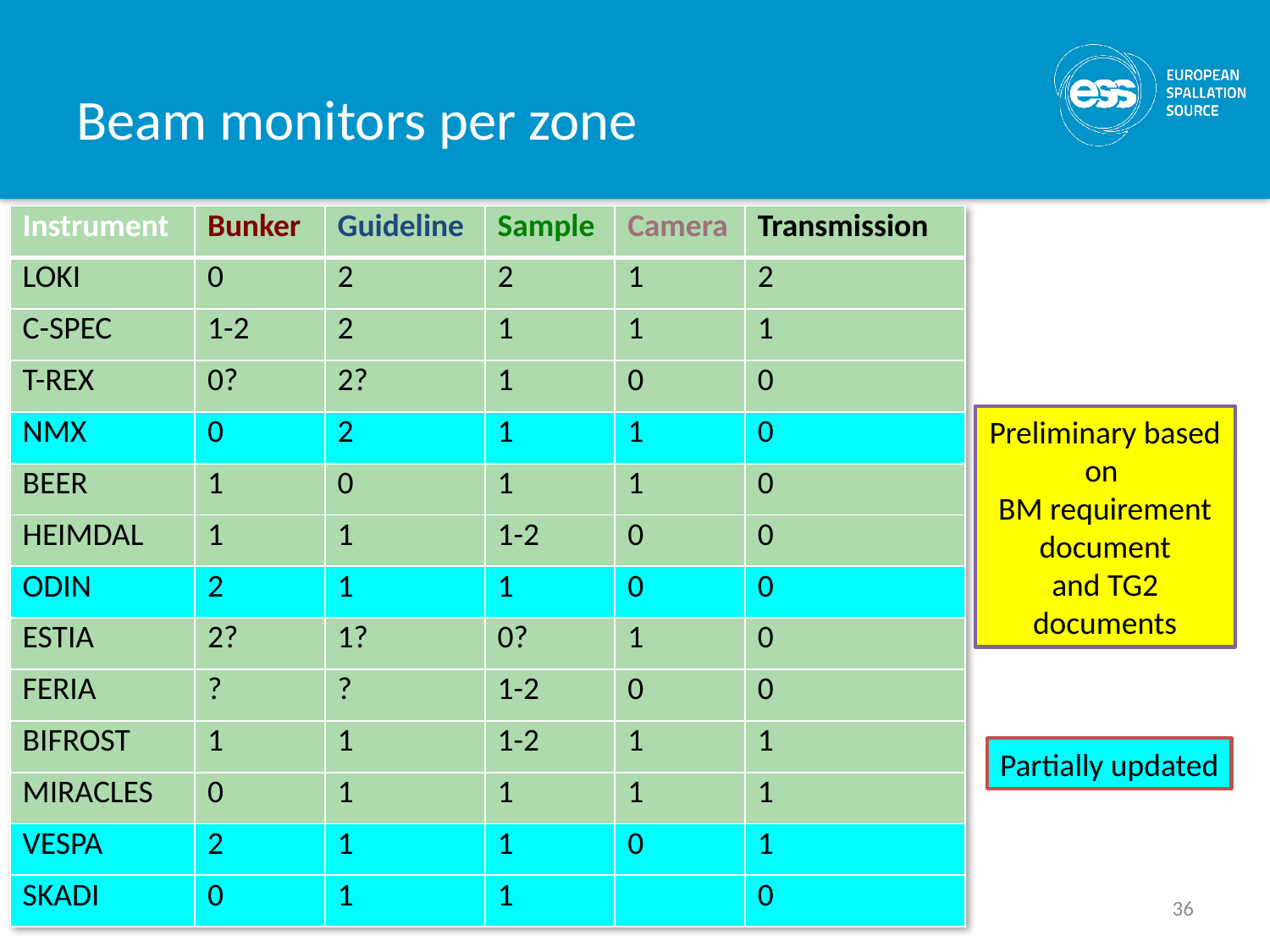

# Beam monitors per zone
| Instrument | Bunker | Guideline | Sample | Camera | Transmission |
| --- | --- | --- | --- | --- | --- |
| LOKI | 0 | 2 | 2 | 1 | 2 |
| C-SPEC | 1-2 | 2 | 1 | 1 | 1 |
| T-REX | 0? | 2? | 1 | 0 | 0 |
| NMX | 0 | 2 | 1 | 1 | 0 |
| BEER | 1 | 0 | 1 | 1 | 0 |
| HEIMDAL | 1 | 1 | 1-2 | 0 | 0 |
| ODIN | 2 | 1 | 1 | 0 | 0 |
| ESTIA | 2? | 1? | 0? | 1 | 0 |
| FERIA | ? | ? | 1-2 | 0 | 0 |
| BIFROST | 1 | 1 | 1-2 | 1 | 1 |
| MIRACLES | 0 | 1 | 1 | 1 | 1 |
| VESPA | 2 | 1 | 1 | 0 | 1 |
| SKADI | 0 | 1 | 1 |  | 0 |
Preliminary based on
BM requirement document
and TG2 documents
Partially updated
36